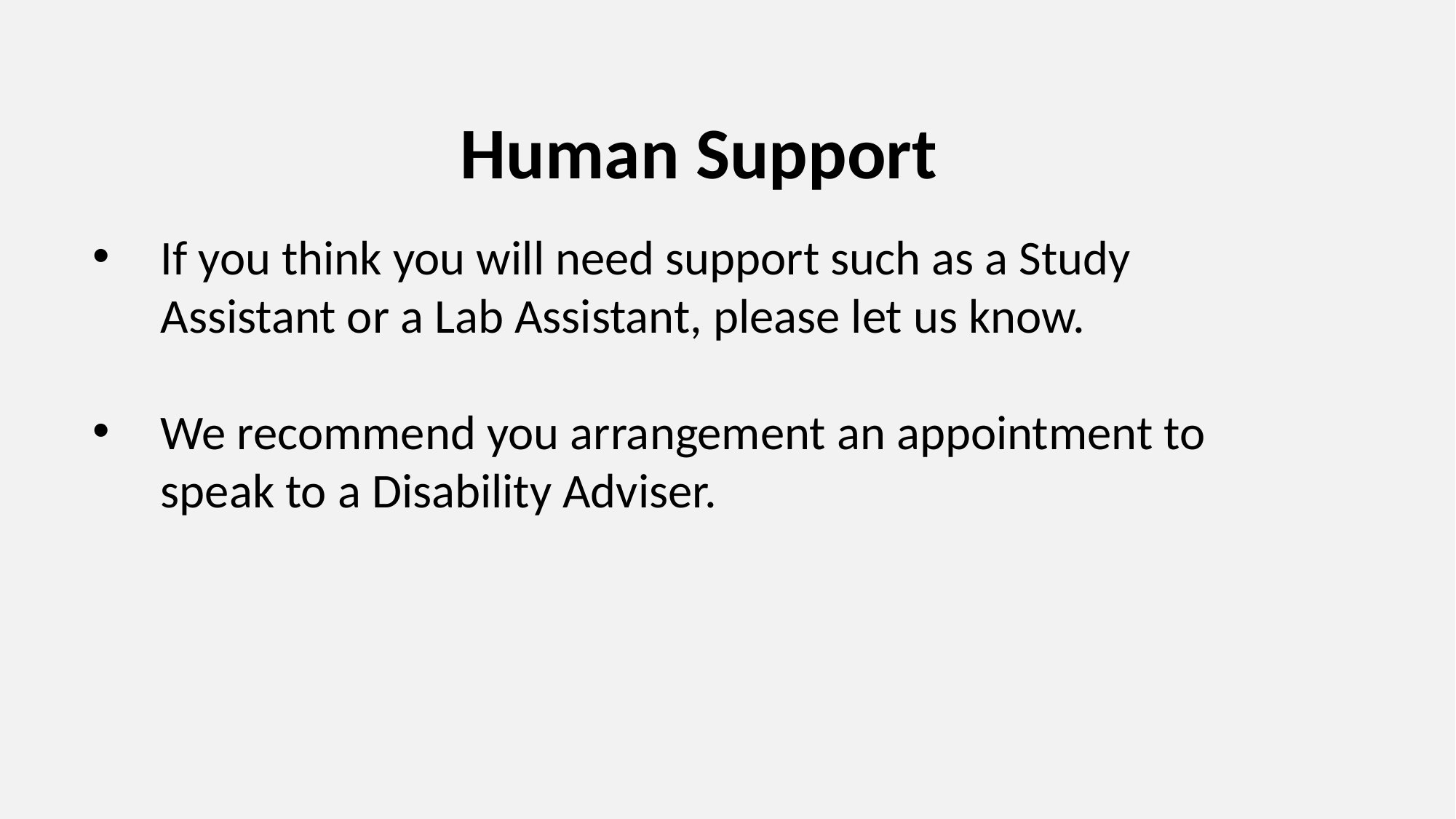

Human Support

If you think you will need support such as a Study Assistant or a Lab Assistant, please let us know.

We recommend you arrangement an appointment to speak to a Disability Adviser.